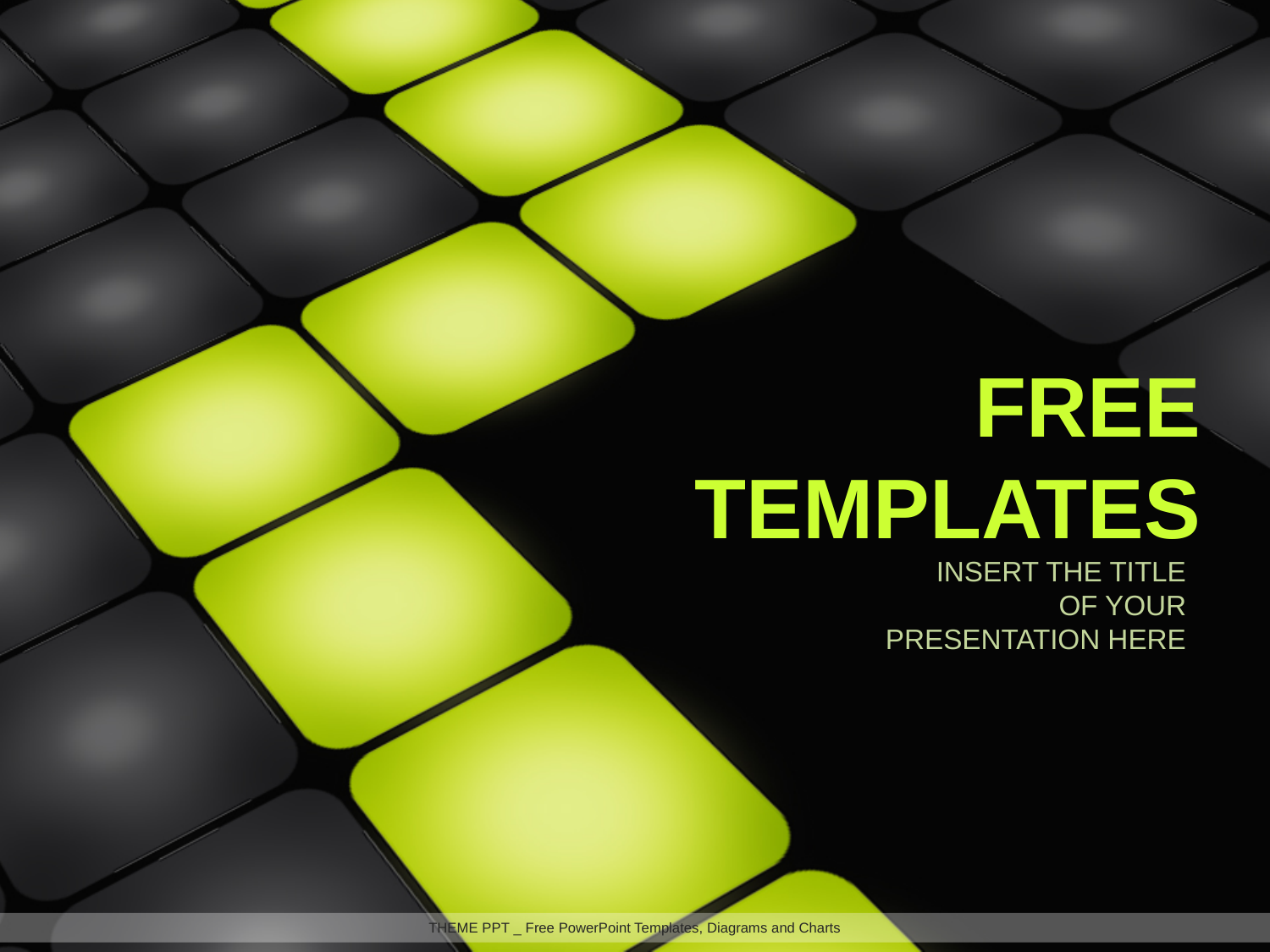

FREE
TEMPLATES
INSERT THE TITLE
OF YOUR
PRESENTATION HERE
THEME PPT _ Free PowerPoint Templates, Diagrams and Charts